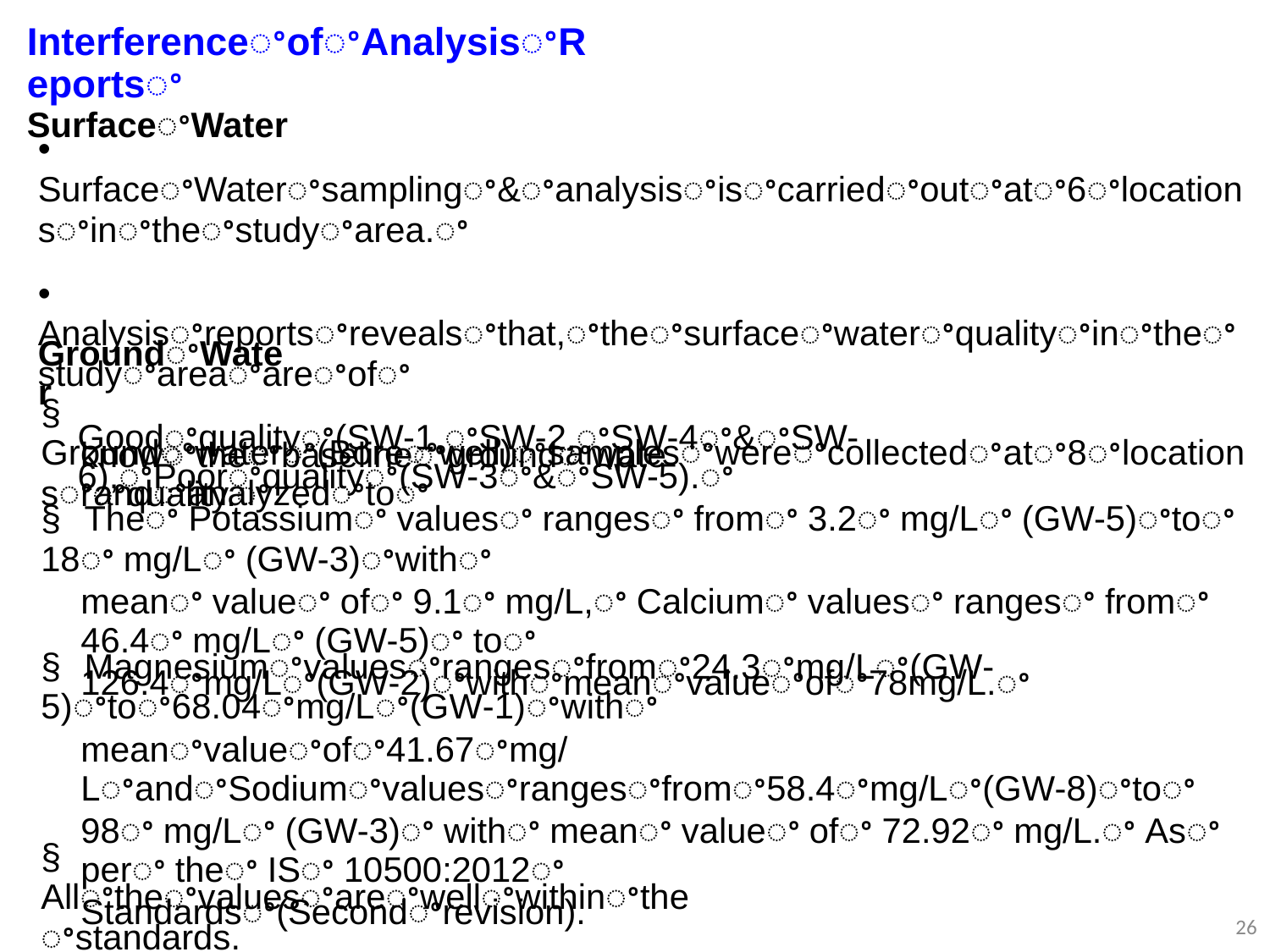

InterferenceꢀofꢀAnalysisꢀReportsꢀ
SurfaceꢀWater
• SurfaceꢀWaterꢀsamplingꢀ&ꢀanalysisꢀisꢀcarriedꢀoutꢀatꢀ6ꢀlocationsꢀinꢀtheꢀstudyꢀarea.ꢀ
• Analysisꢀreportsꢀrevealsꢀthat,ꢀtheꢀsurfaceꢀwaterꢀqualityꢀinꢀtheꢀstudyꢀareaꢀareꢀofꢀ
Goodꢀqualityꢀ(SW-1,ꢀSW-2,ꢀSW-4ꢀ&ꢀSW-6),ꢀPoorꢀqualityꢀ(SW-3ꢀ&ꢀSW-5).ꢀ
GroundꢀWater
§ Groundꢀwaterꢀ(Boreꢀwell)ꢀsamplesꢀwereꢀcollectedꢀatꢀ8ꢀlocationsꢀandꢀanalyzedꢀtoꢀ
knowꢀtheꢀbaselineꢀgroundꢀwaterꢀquality.ꢀ
§ Theꢀ Potassiumꢀ valuesꢀ rangesꢀ fromꢀ 3.2ꢀ mg/Lꢀ (GW-5)ꢀtoꢀ 18ꢀ mg/Lꢀ (GW-3)ꢀwithꢀ
meanꢀ valueꢀ ofꢀ 9.1ꢀ mg/L,ꢀ Calciumꢀ valuesꢀ rangesꢀ fromꢀ 46.4ꢀ mg/Lꢀ (GW-5)ꢀ toꢀ
126.4ꢀmg/Lꢀ(GW-2)ꢀwithꢀmeanꢀvalueꢀofꢀ78mg/L.ꢀ
§ Magnesiumꢀvaluesꢀrangesꢀfromꢀ24.3ꢀmg/Lꢀ(GW-5)ꢀtoꢀ68.04ꢀmg/Lꢀ(GW-1)ꢀwithꢀ
meanꢀvalueꢀofꢀ41.67ꢀmg/LꢀandꢀSodiumꢀvaluesꢀrangesꢀfromꢀ58.4ꢀmg/Lꢀ(GW-8)ꢀtoꢀ
98ꢀ mg/Lꢀ (GW-3)ꢀ withꢀ meanꢀ valueꢀ ofꢀ 72.92ꢀ mg/L.ꢀ Asꢀ perꢀ theꢀ ISꢀ 10500:2012ꢀ
Standardsꢀ(Secondꢀrevision).
§ Allꢀtheꢀvaluesꢀareꢀwellꢀwithinꢀtheꢀstandards.
26